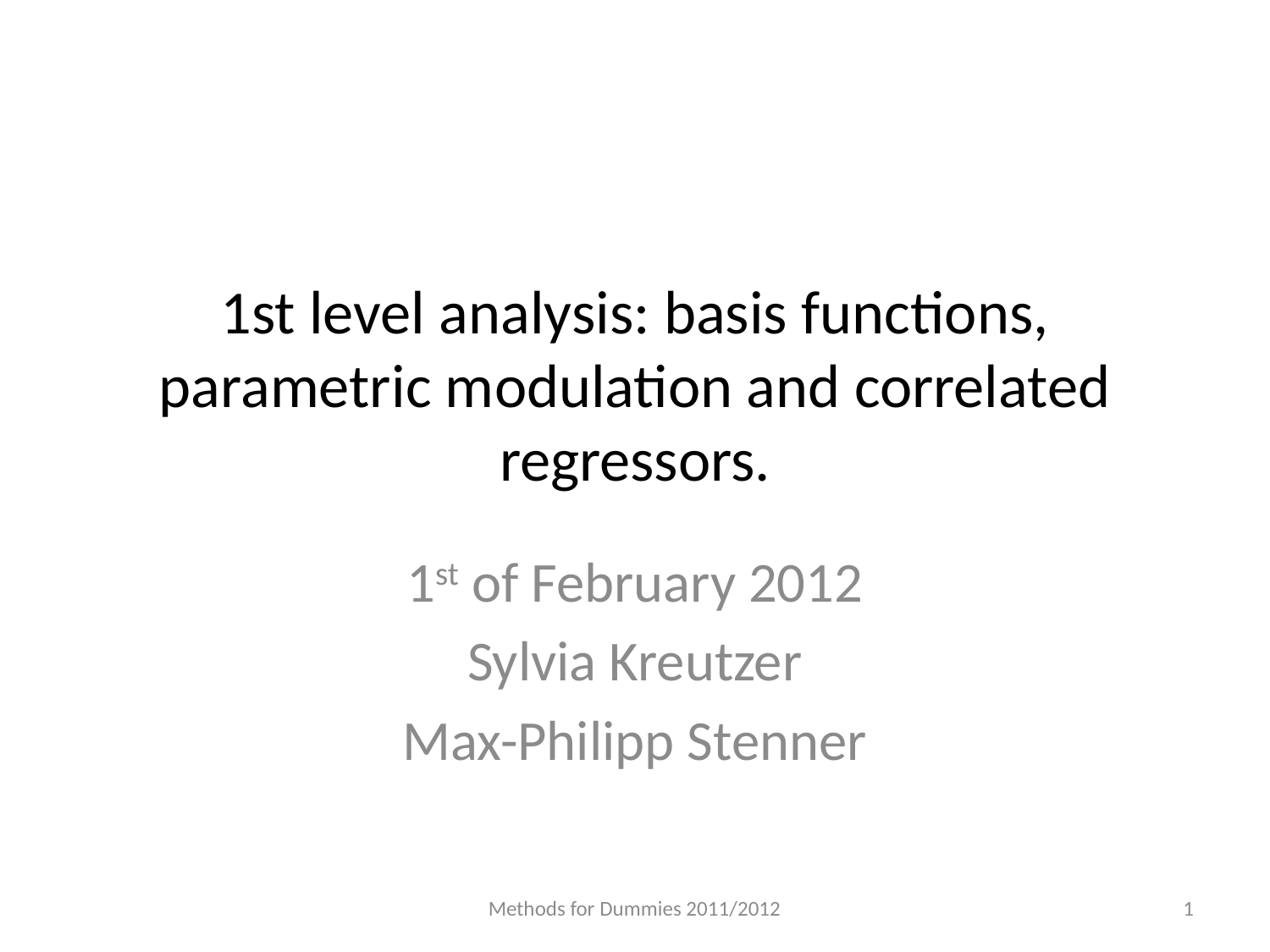

# 1st level analysis: basis functions, parametric modulation and correlated regressors.
1st of February 2012
Sylvia Kreutzer
Max-Philipp Stenner
Methods for Dummies 2011/2012
1